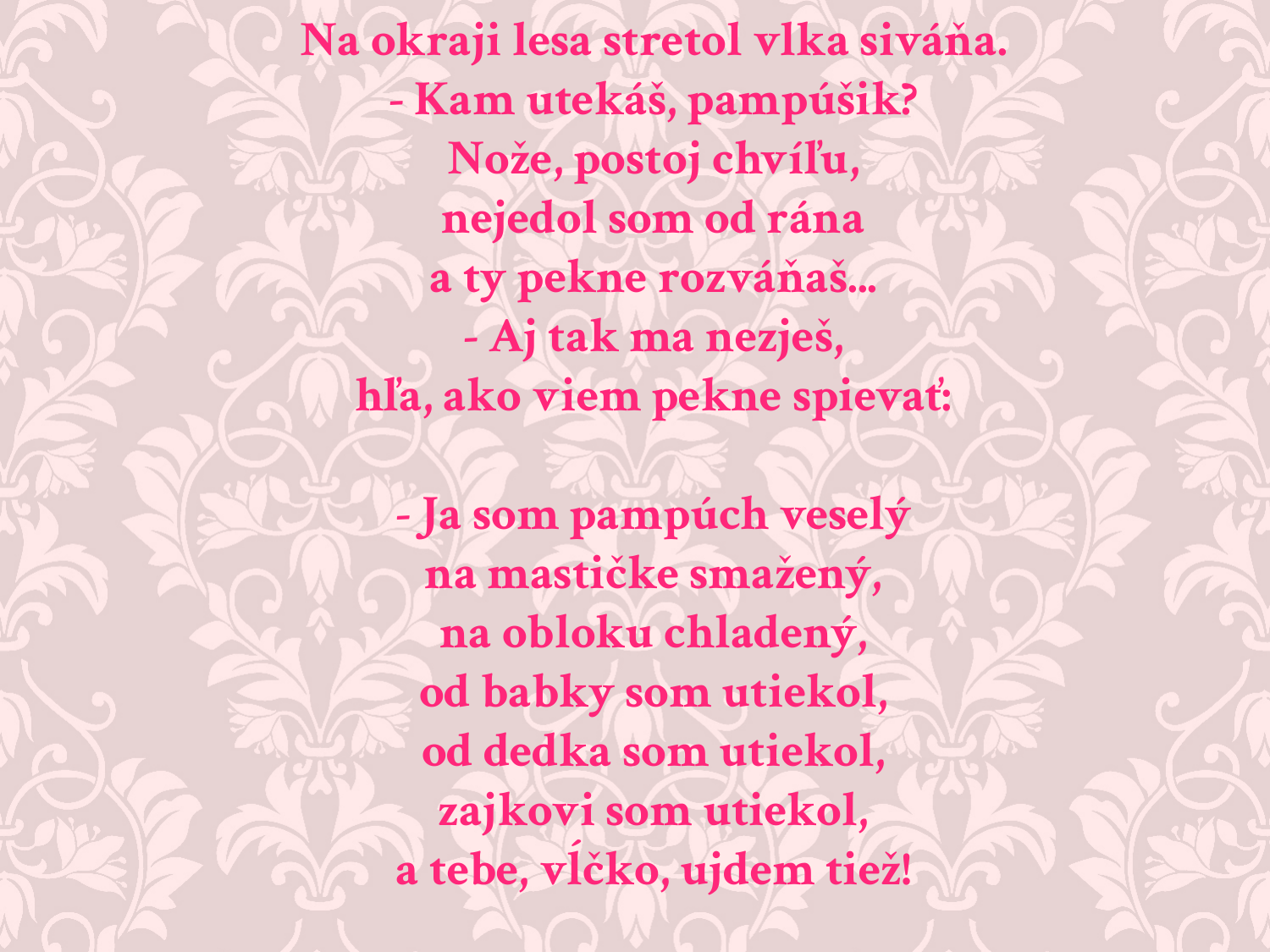

Na okraji lesa stretol vlka siváňa.
- Kam utekáš, pampúšik?
Nože, postoj chvíľu,
nejedol som od rána
a ty pekne rozváňaš...
- Aj tak ma nezješ,
hľa, ako viem pekne spievať:
- Ja som pampúch veselý
na mastičke smažený,
na obloku chladený,
od babky som utiekol,
od dedka som utiekol,
zajkovi som utiekol,
a tebe, vĺčko, ujdem tiež!